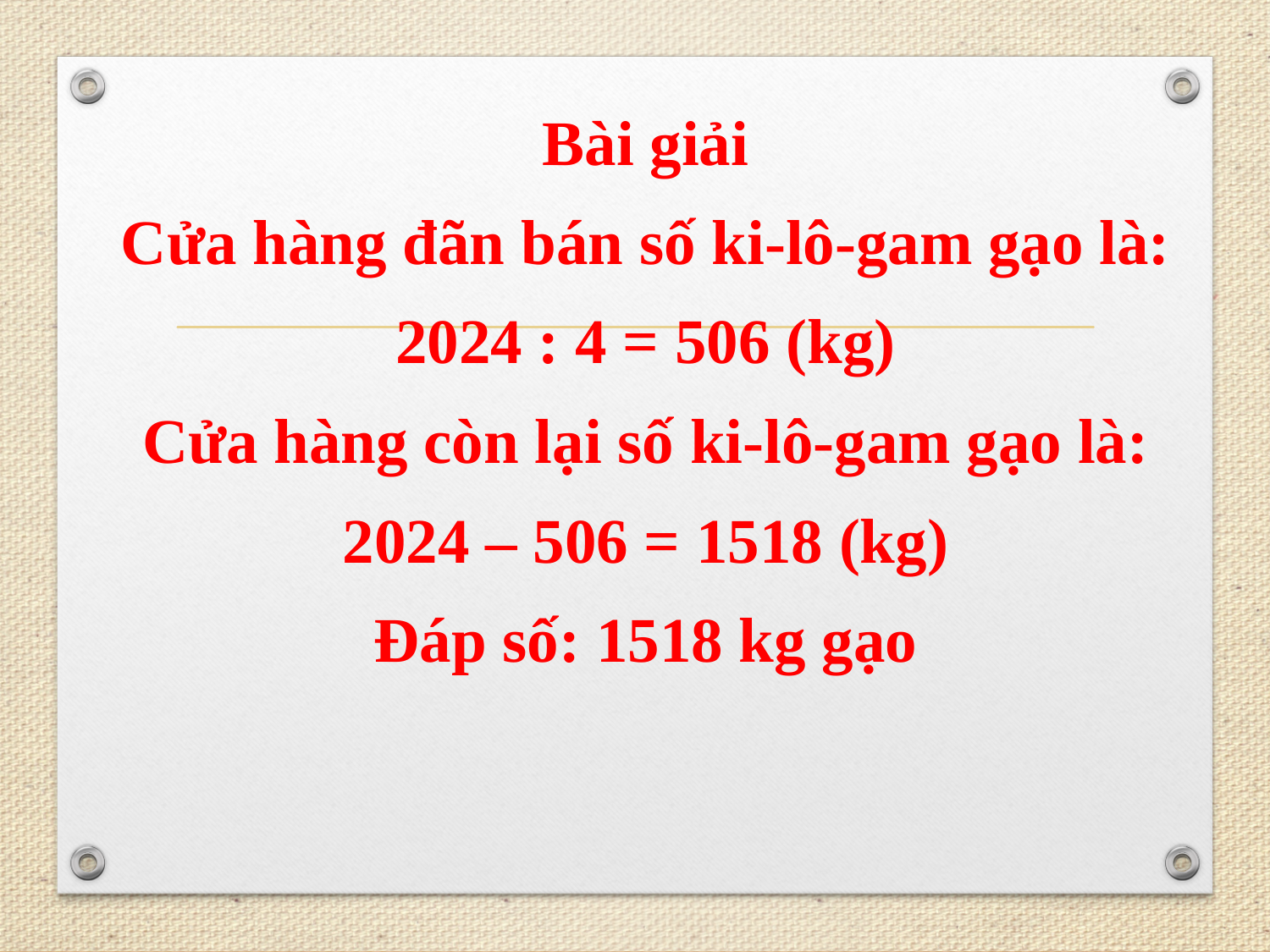

Bài giải
Cửa hàng đãn bán số ki-lô-gam gạo là:
2024 : 4 = 506 (kg)
Cửa hàng còn lại số ki-lô-gam gạo là:
2024 – 506 = 1518 (kg)
Đáp số: 1518 kg gạo